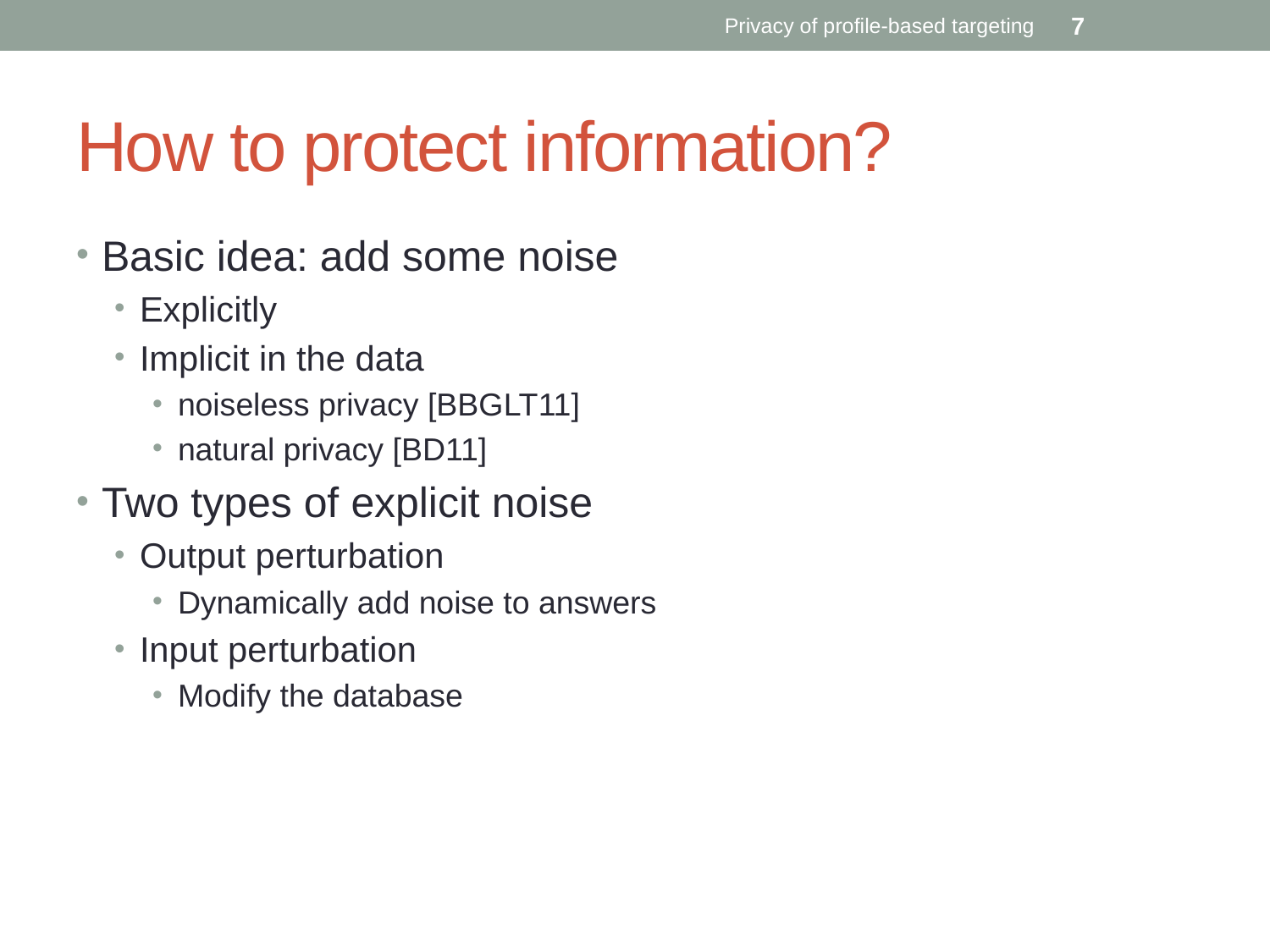

Privacy of profile-based targeting
7
# How to protect information?
Basic idea: add some noise
Explicitly
Implicit in the data
noiseless privacy [BBGLT11]
natural privacy [BD11]
Two types of explicit noise
Output perturbation
Dynamically add noise to answers
Input perturbation
Modify the database